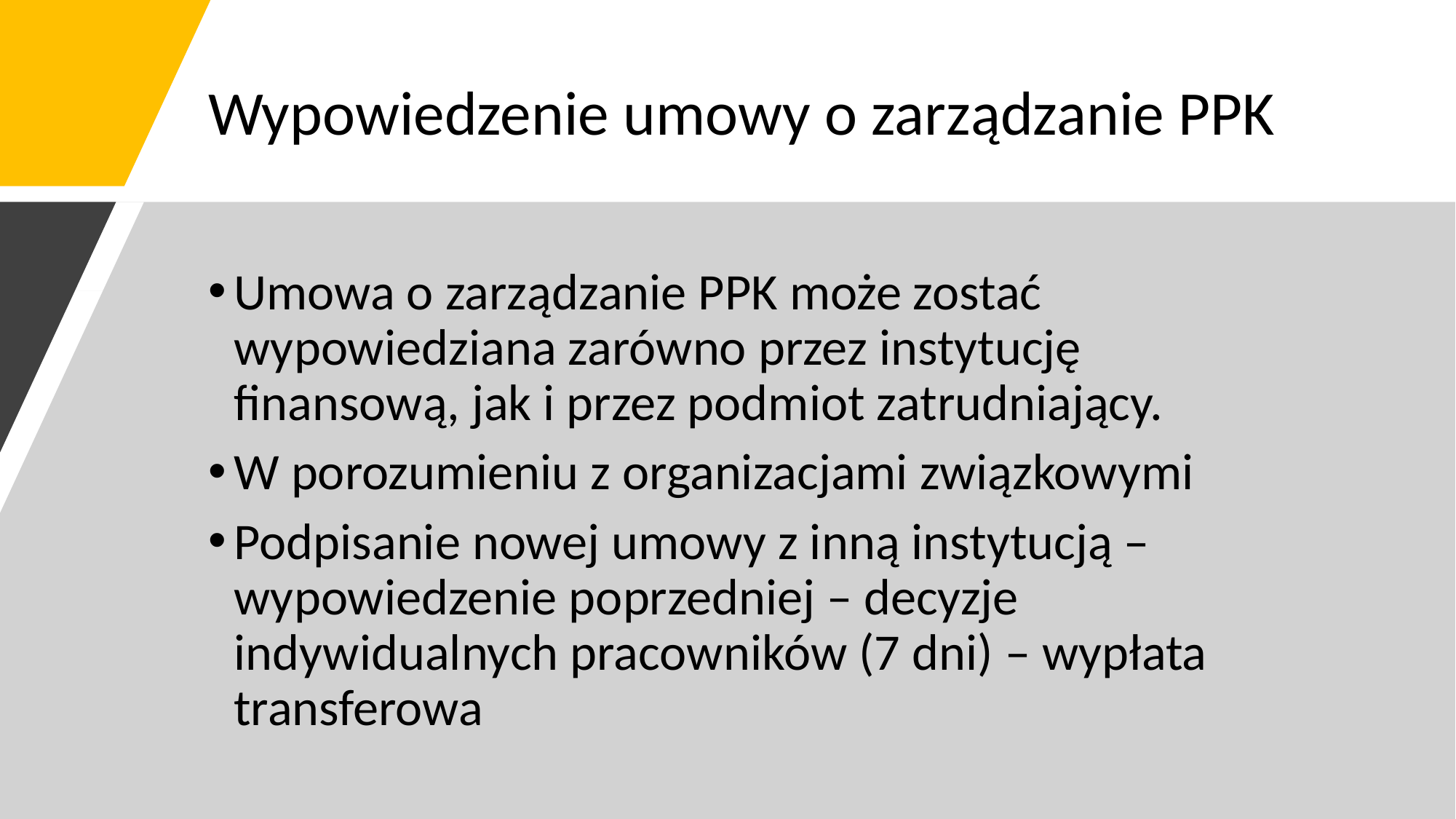

# Wypowiedzenie umowy o zarządzanie PPK

Umowa o zarządzanie PPK może zostać wypowiedziana zarówno przez instytucję finansową, jak i przez podmiot zatrudniający.
W porozumieniu z organizacjami związkowymi
Podpisanie nowej umowy z inną instytucją – wypowiedzenie poprzedniej – decyzje indywidualnych pracowników (7 dni) – wypłata transferowa